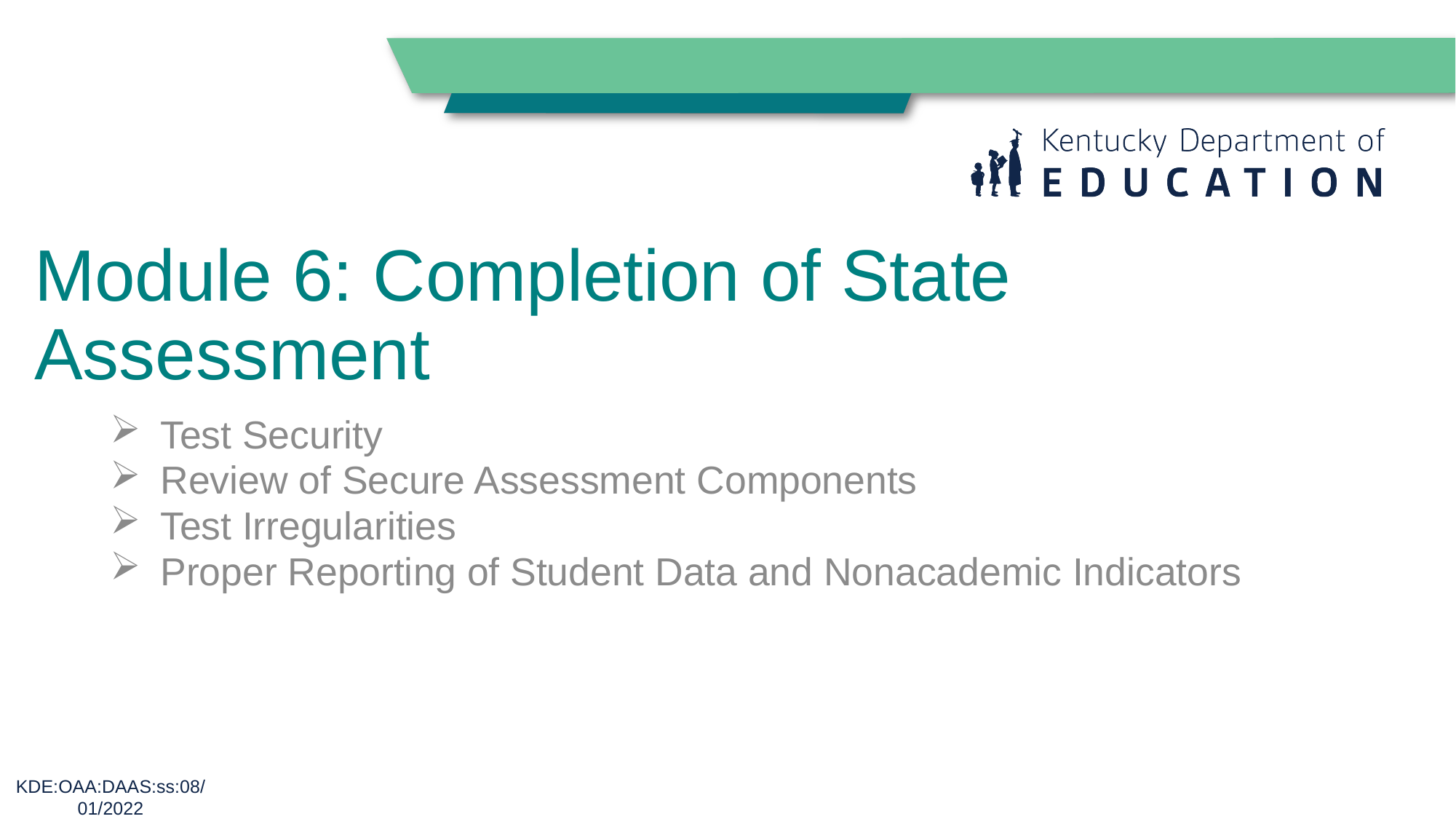

# Module 6: Completion of State Assessment
Test Security
Review of Secure Assessment Components
Test Irregularities
Proper Reporting of Student Data and Nonacademic Indicators

2
KDE:OAA:DAAS:ss:08/01/2022